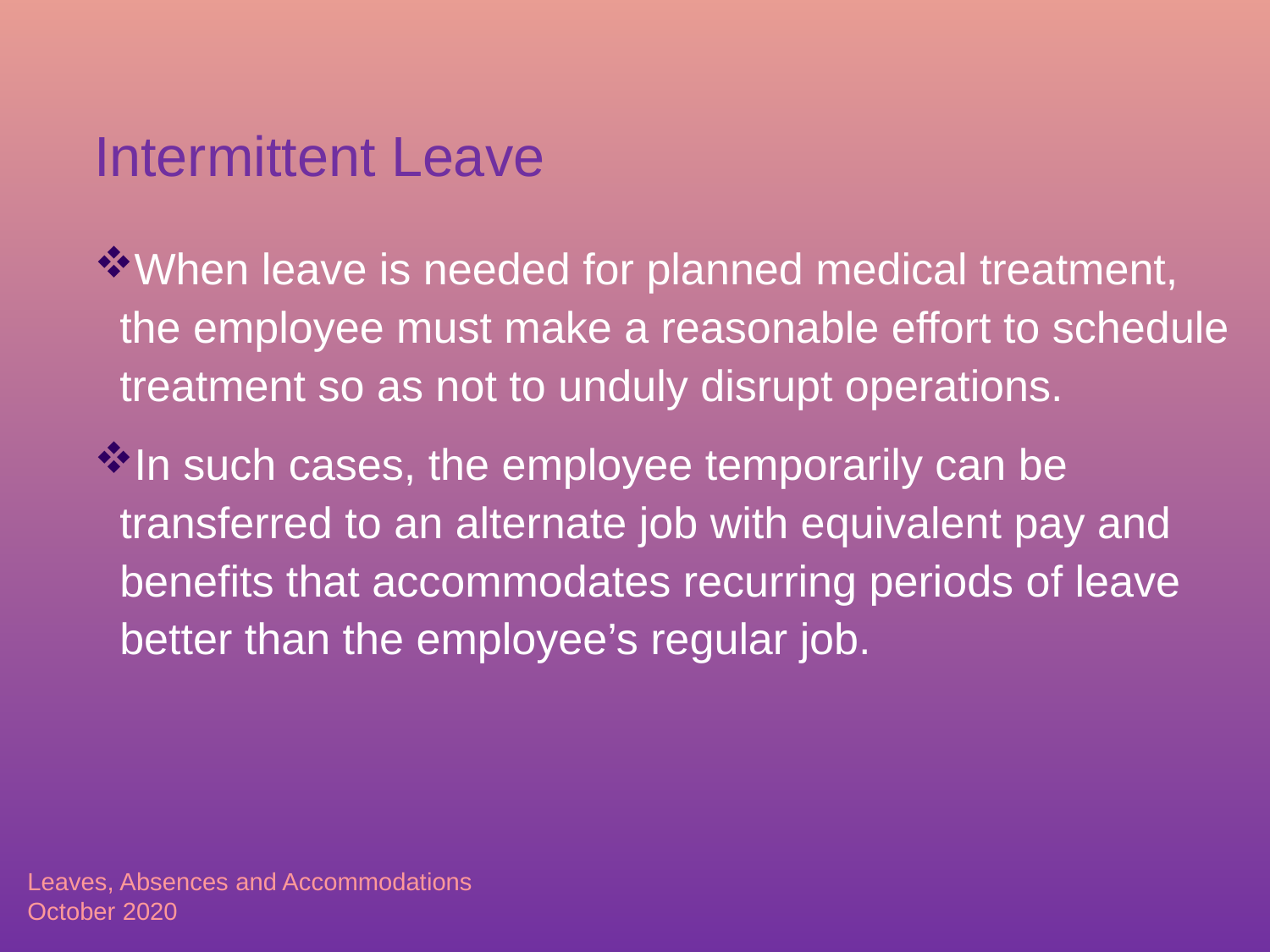

Intermittent Leave
When leave is needed for planned medical treatment, the employee must make a reasonable effort to schedule treatment so as not to unduly disrupt operations.
In such cases, the employee temporarily can be transferred to an alternate job with equivalent pay and benefits that accommodates recurring periods of leave better than the employee’s regular job.
Leaves, Absences and Accommodations
October 2020